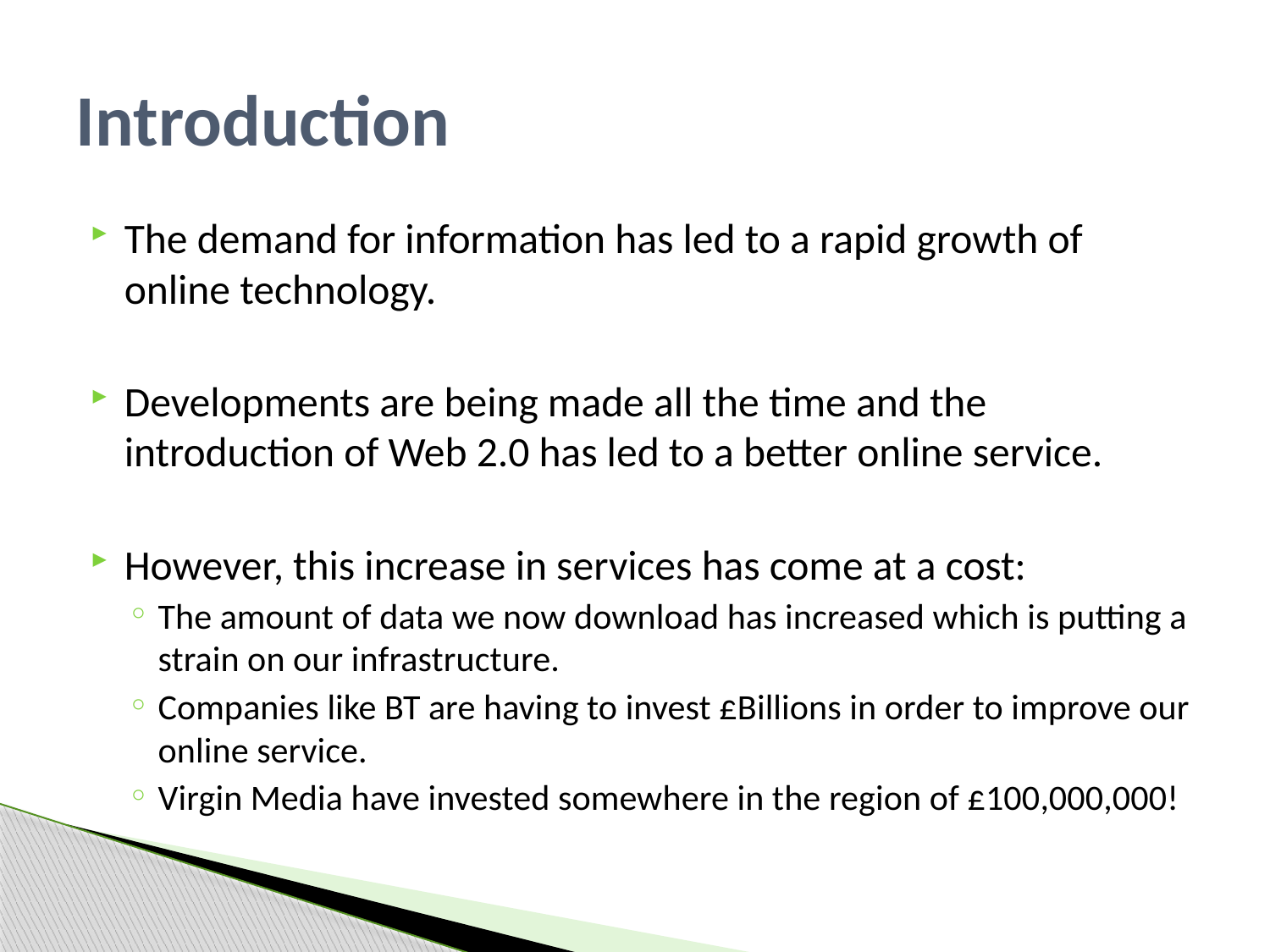

# Introduction
The demand for information has led to a rapid growth of online technology.

Developments are being made all the time and the introduction of Web 2.0 has led to a better online service.

However, this increase in services has come at a cost:
The amount of data we now download has increased which is putting a strain on our infrastructure.
Companies like BT are having to invest £Billions in order to improve our online service.
Virgin Media have invested somewhere in the region of £100,000,000!